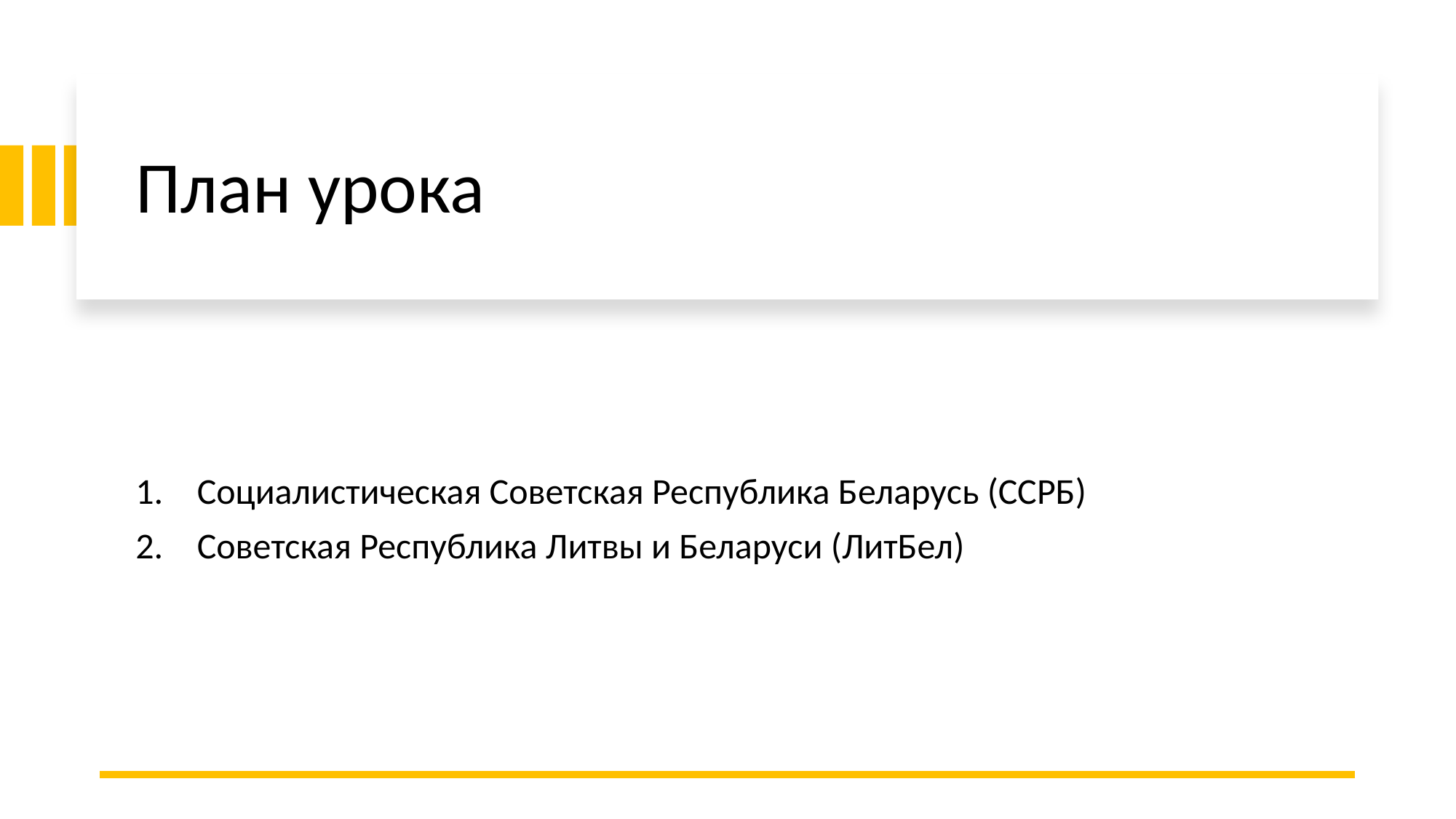

# План урока

Социалистическая Советская Республика Беларусь (ССРБ)
Советская Республика Литвы и Беларуси (ЛитБел)